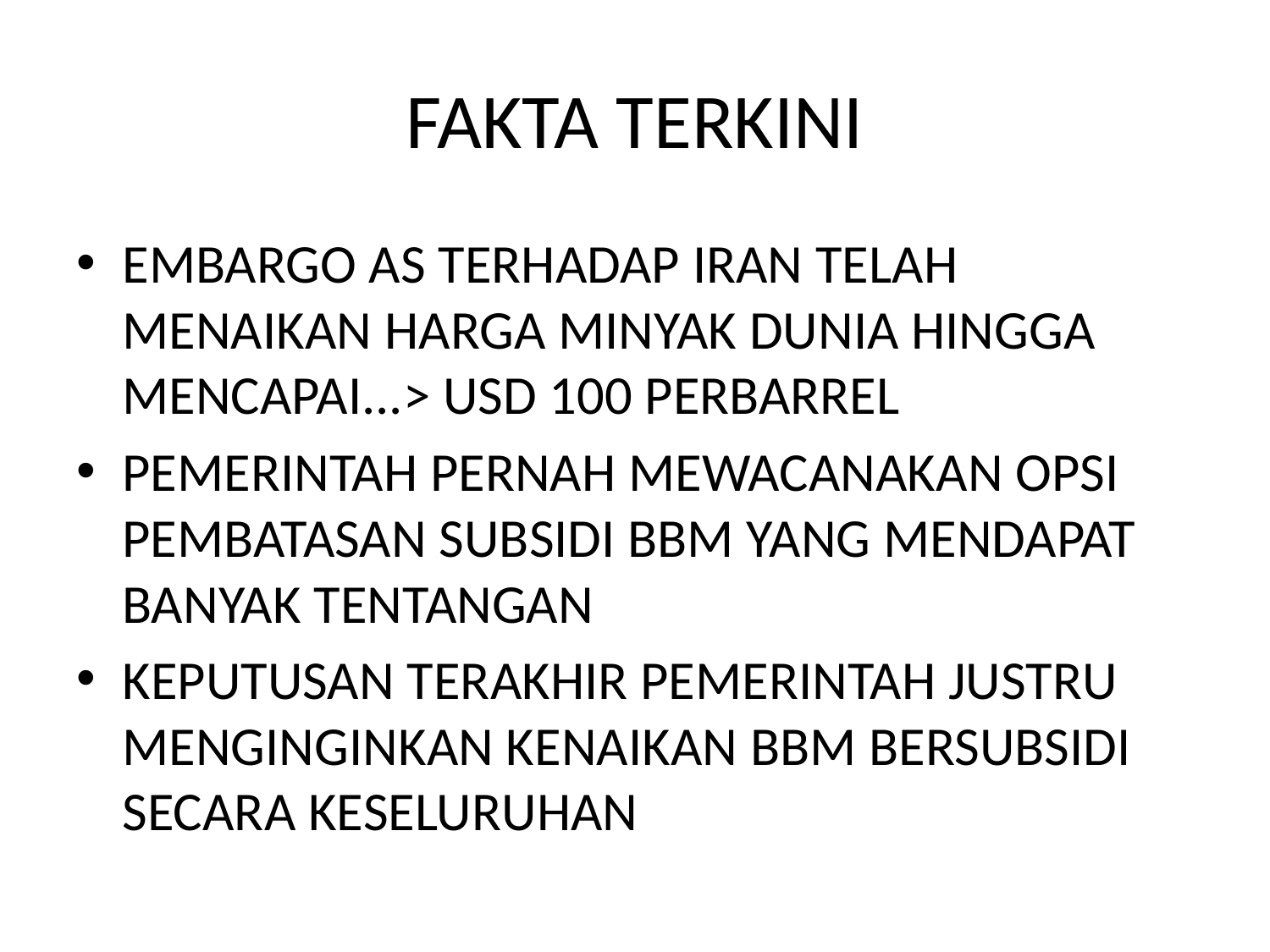

# FAKTA TERKINI
EMBARGO AS TERHADAP IRAN TELAH MENAIKAN HARGA MINYAK DUNIA HINGGA MENCAPAI...> USD 100 PERBARREL
PEMERINTAH PERNAH MEWACANAKAN OPSI PEMBATASAN SUBSIDI BBM YANG MENDAPAT BANYAK TENTANGAN
KEPUTUSAN TERAKHIR PEMERINTAH JUSTRU MENGINGINKAN KENAIKAN BBM BERSUBSIDI SECARA KESELURUHAN